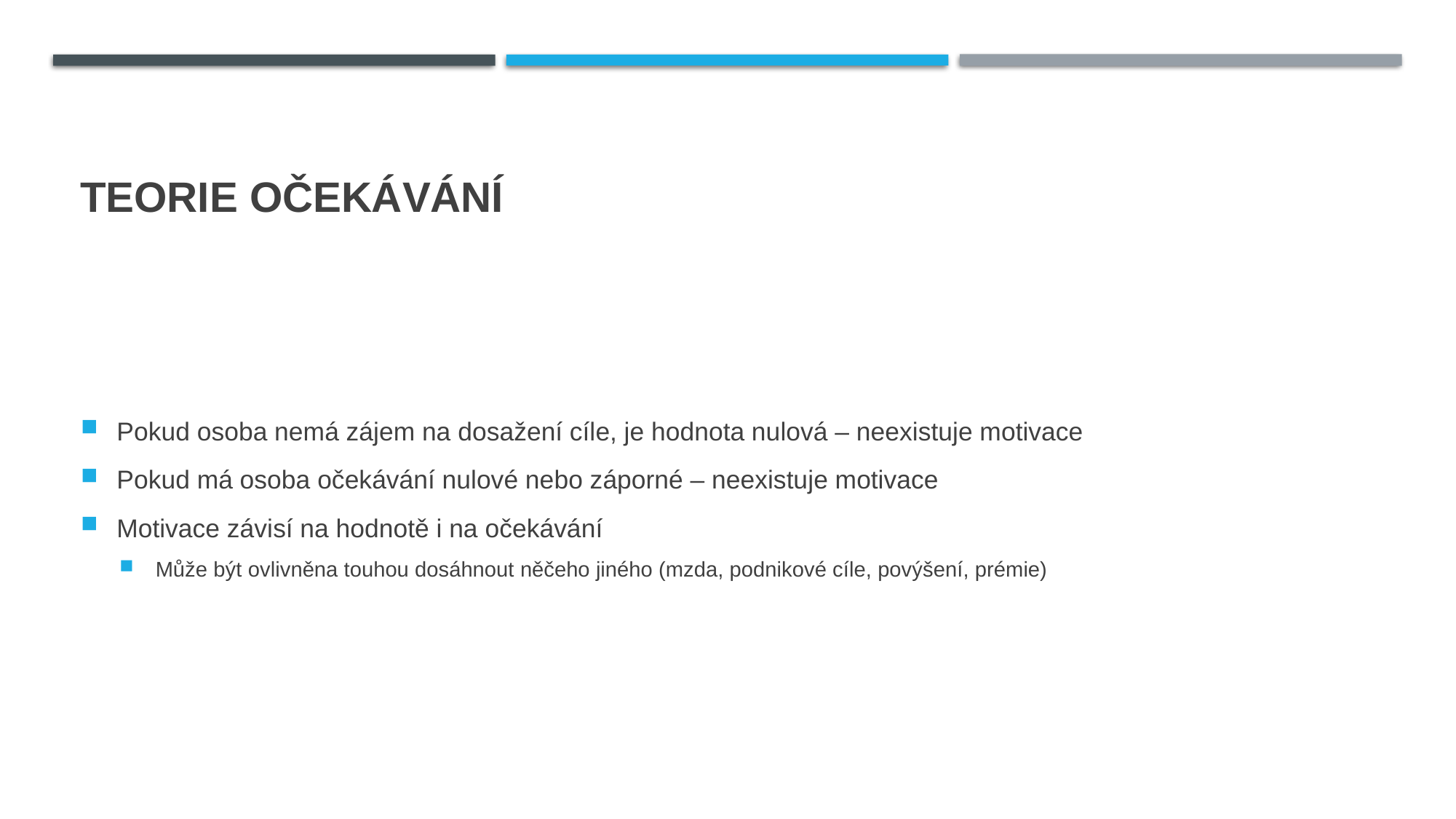

# Teorie očekávání
Pokud osoba nemá zájem na dosažení cíle, je hodnota nulová – neexistuje motivace
Pokud má osoba očekávání nulové nebo záporné – neexistuje motivace
Motivace závisí na hodnotě i na očekávání
Může být ovlivněna touhou dosáhnout něčeho jiného (mzda, podnikové cíle, povýšení, prémie)